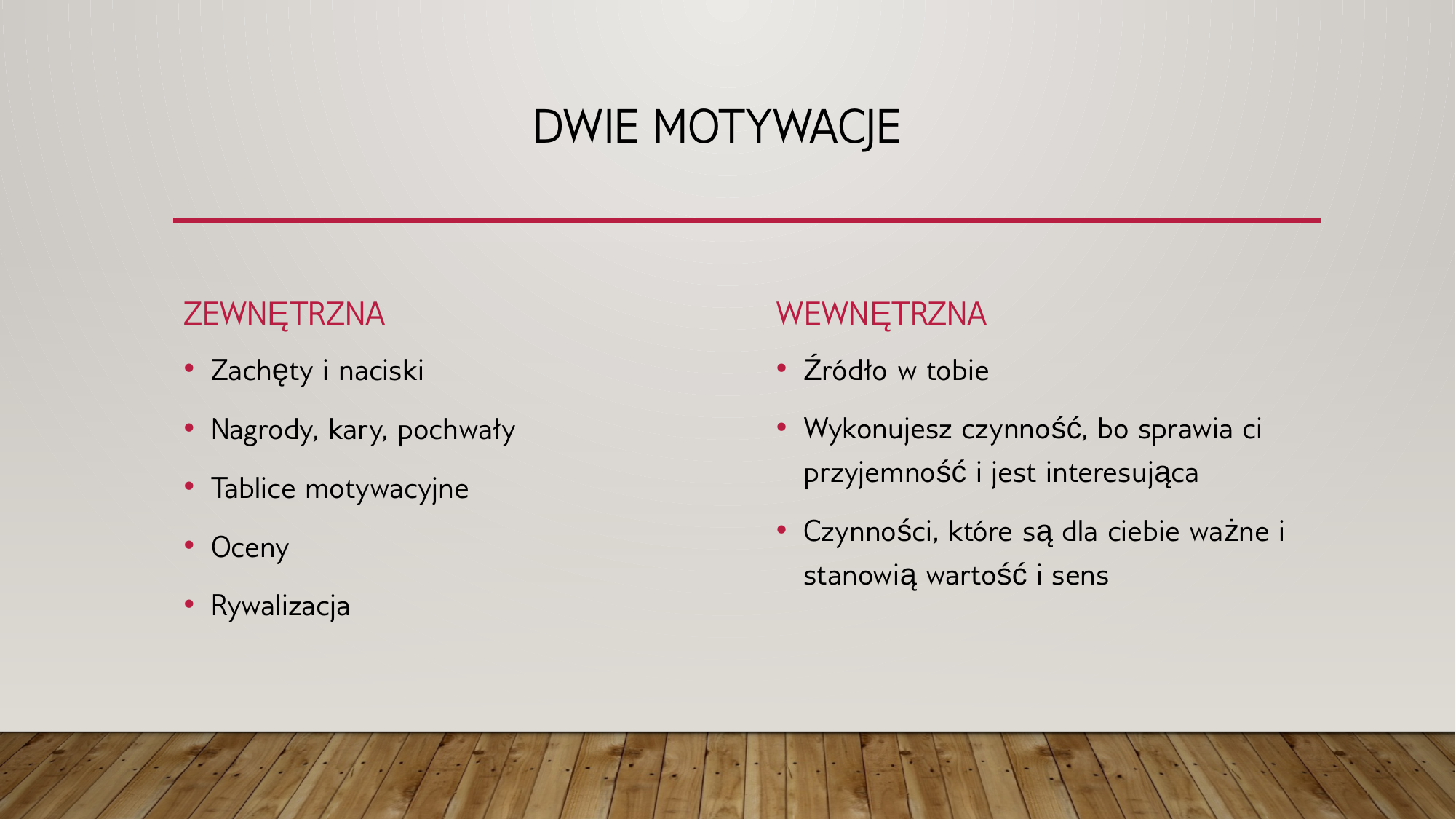

# Dwie motywacje
zewnętrzna
wewnętrzna
Źródło w tobie
Wykonujesz czynność, bo sprawia ci przyjemność i jest interesująca
Czynności, które są dla ciebie ważne i stanowią wartość i sens

Zachęty i naciski
Nagrody, kary, pochwały
Tablice motywacyjne
Oceny
Rywalizacja